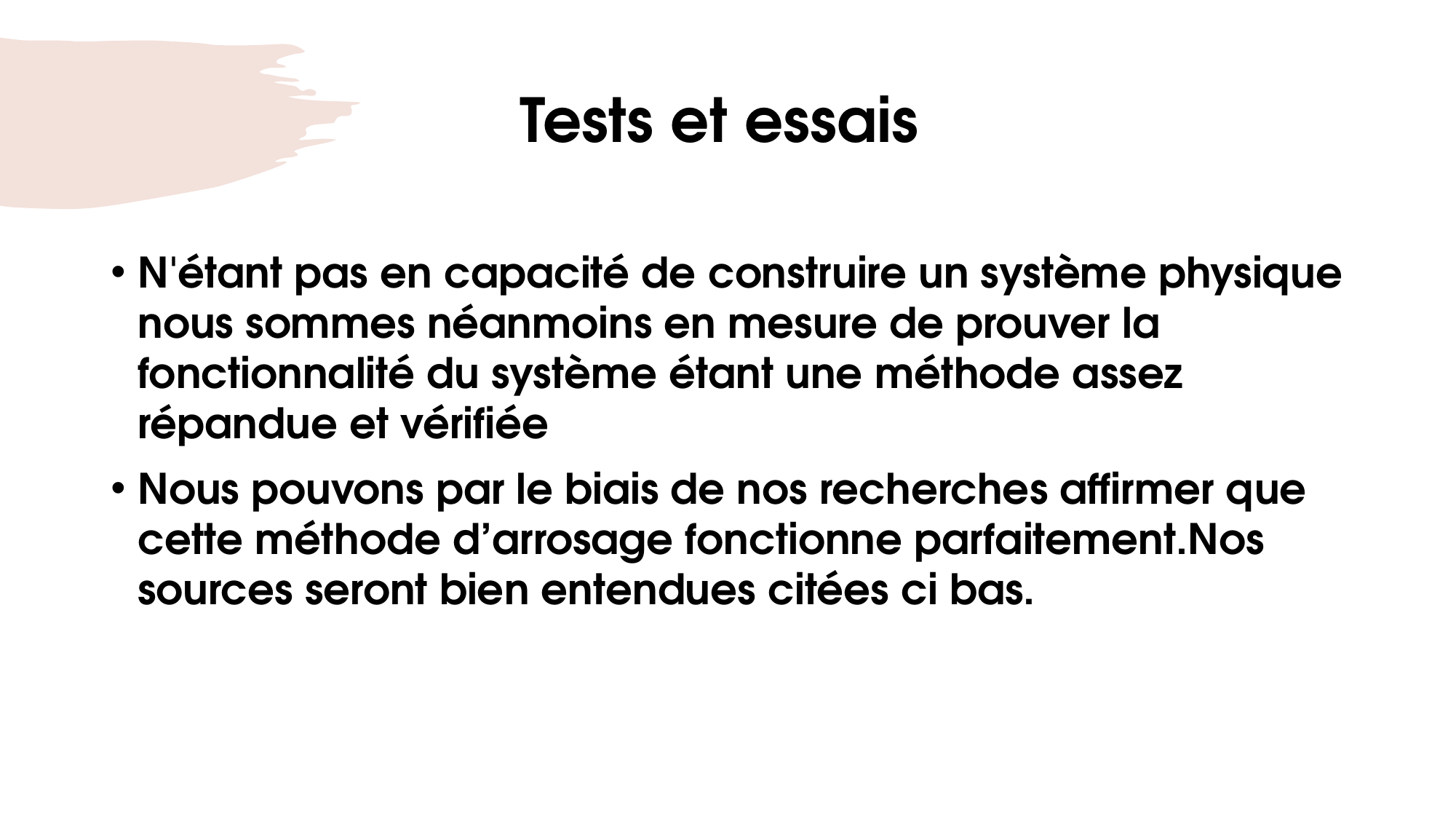

# Tests et essais
N'étant pas en capacité de construire un système physique nous sommes néanmoins en mesure de prouver la fonctionnalité du système étant une méthode assez répandue et vérifiée
Nous pouvons par le biais de nos recherches affirmer que cette méthode d’arrosage fonctionne parfaitement.Nos sources seront bien entendues citées ci bas.